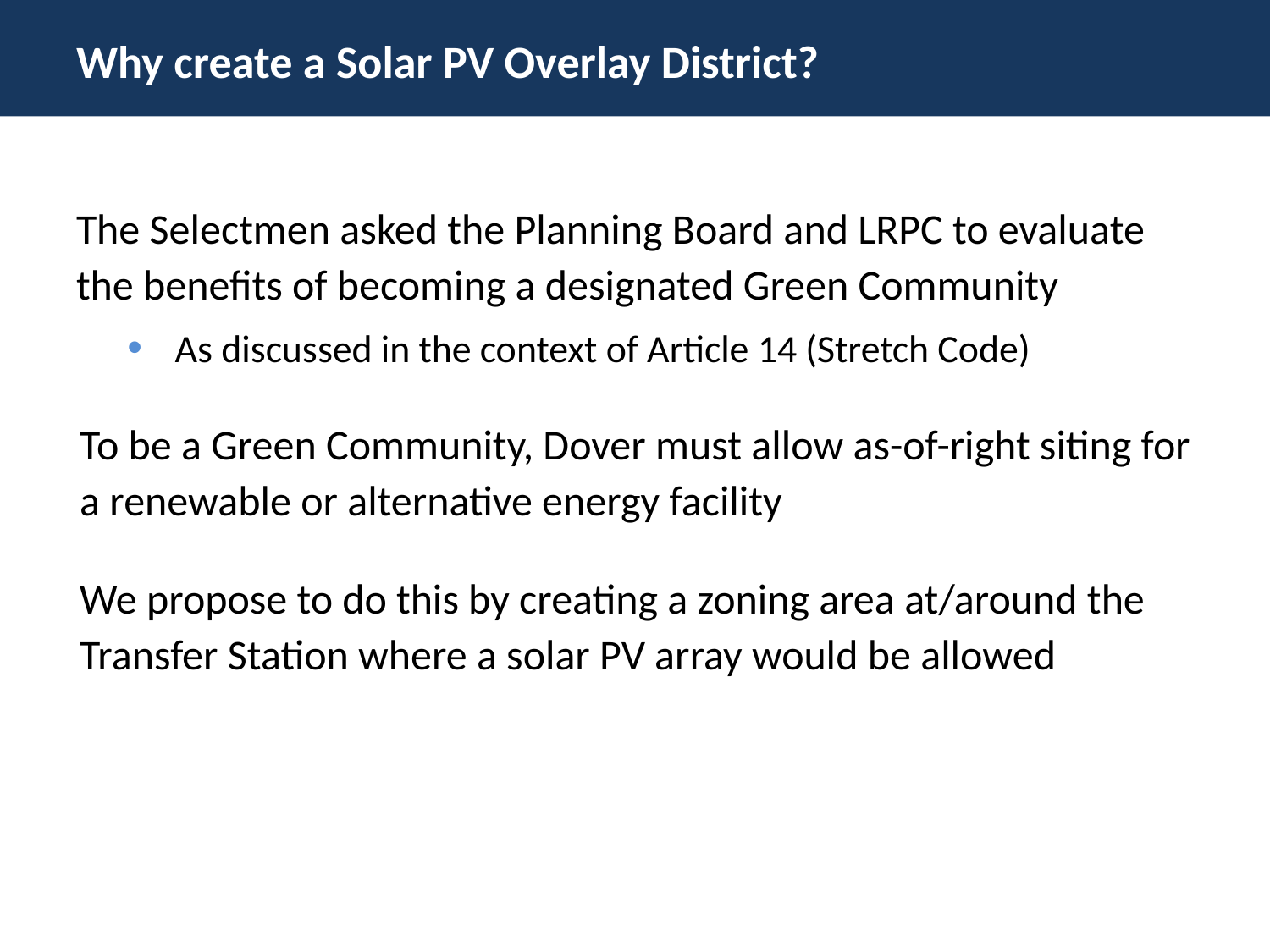

# Why create a Solar PV Overlay District?
The Selectmen asked the Planning Board and LRPC to evaluate the benefits of becoming a designated Green Community
As discussed in the context of Article 14 (Stretch Code)
To be a Green Community, Dover must allow as-of-right siting for a renewable or alternative energy facility
We propose to do this by creating a zoning area at/around the Transfer Station where a solar PV array would be allowed